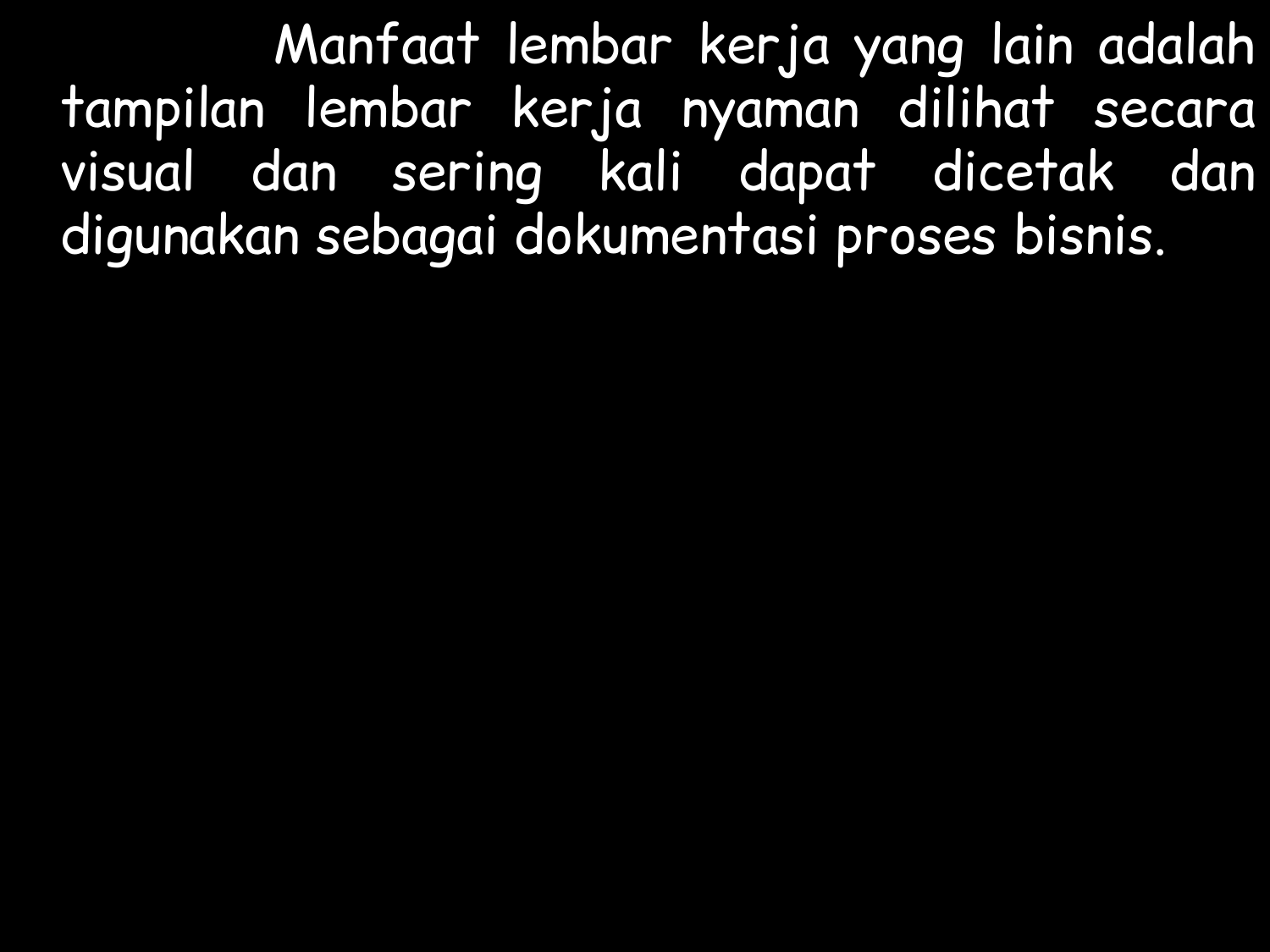

Manfaat lembar kerja yang lain adalah tampilan lembar kerja nyaman dilihat secara visual dan sering kali dapat dicetak dan digunakan sebagai dokumentasi proses bisnis.